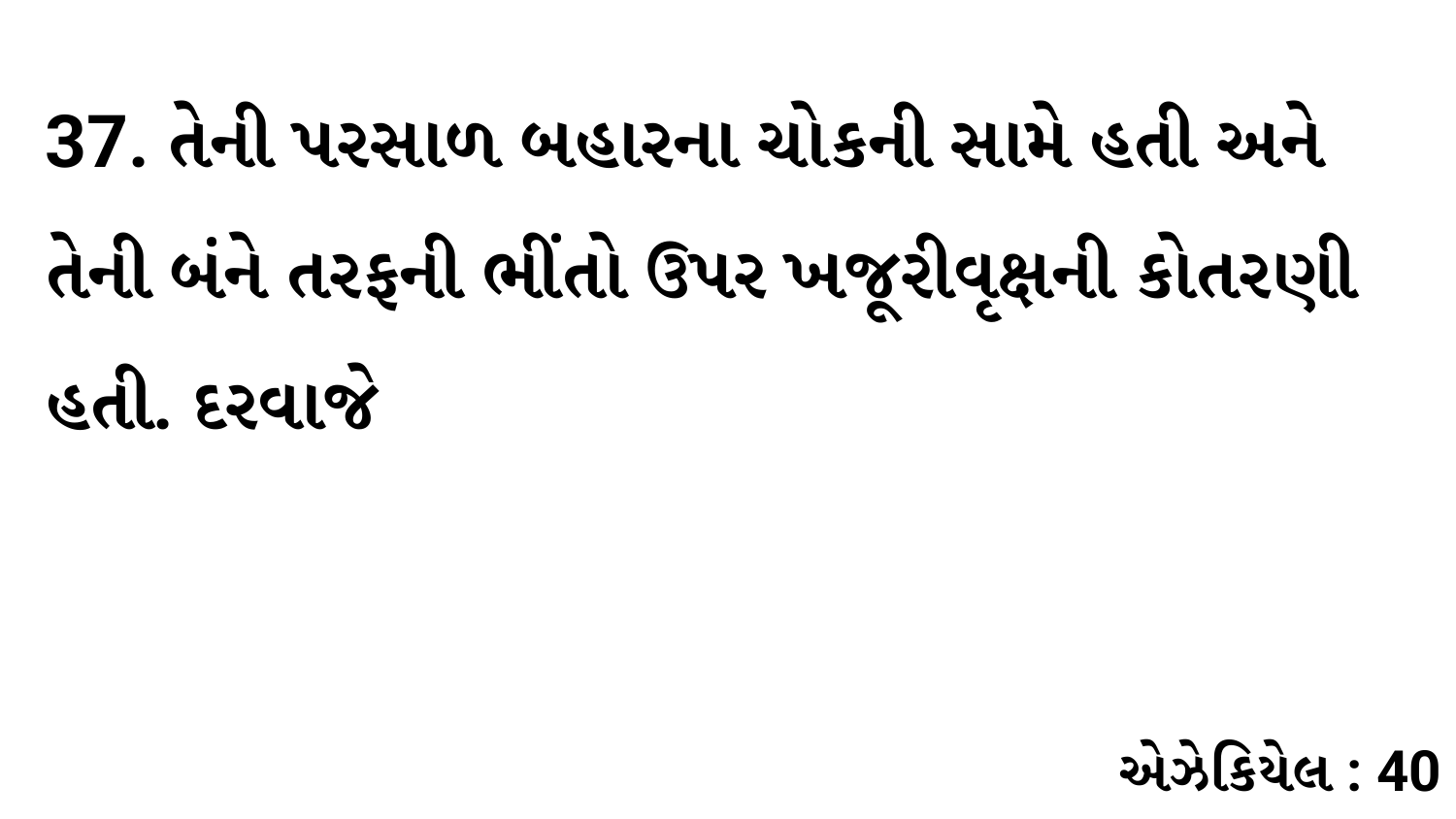

37. તેની પરસાળ બહારના ચોકની સામે હતી અને તેની બંને તરફની ભીંતો ઉપર ખજૂરીવૃક્ષની કોતરણી હતી. દરવાજે
એઝેકિયેલ : 40